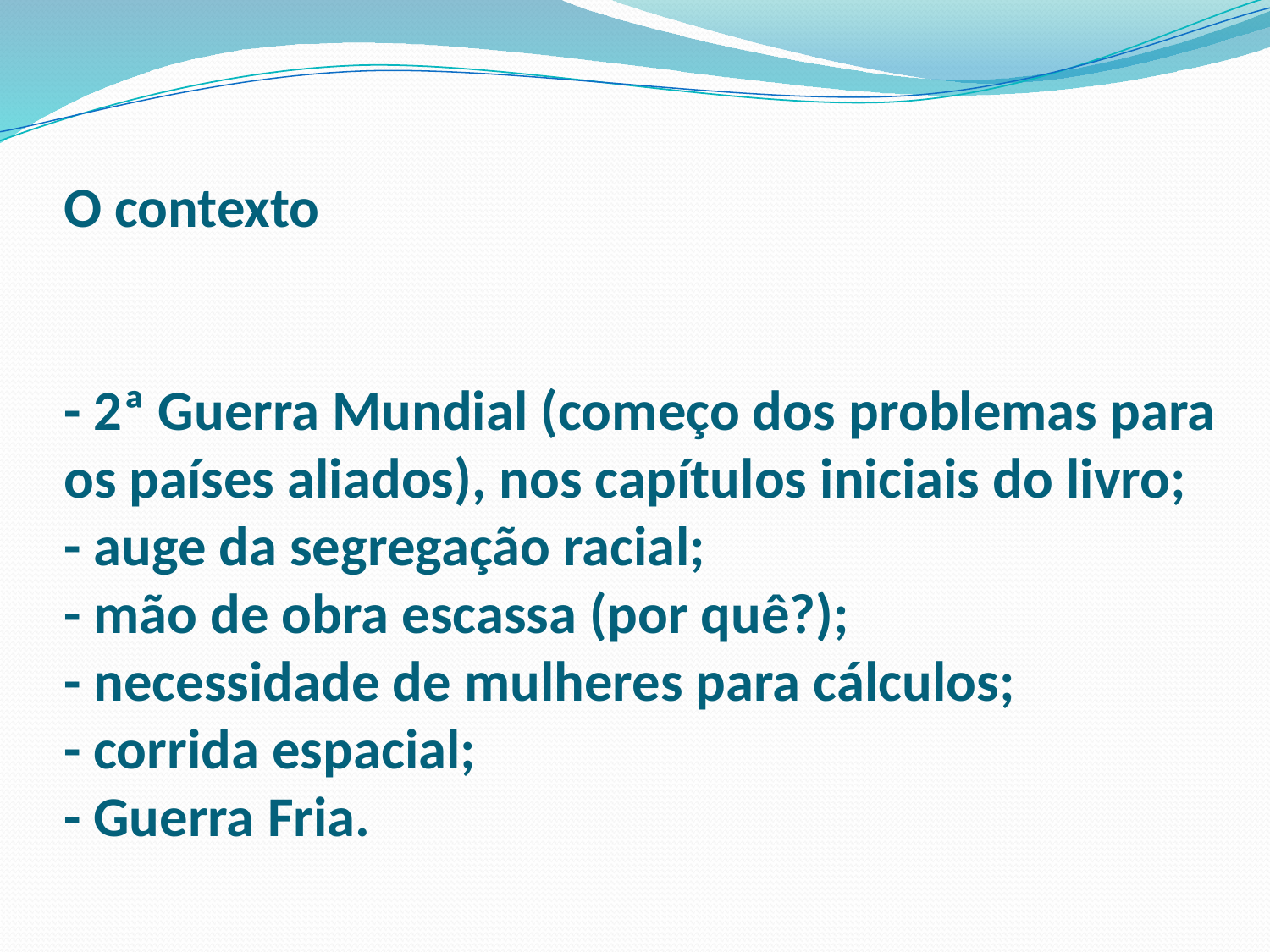

# O contexto - 2ª Guerra Mundial (começo dos problemas para os países aliados), nos capítulos iniciais do livro; - auge da segregação racial; - mão de obra escassa (por quê?); - necessidade de mulheres para cálculos; - corrida espacial; - Guerra Fria.